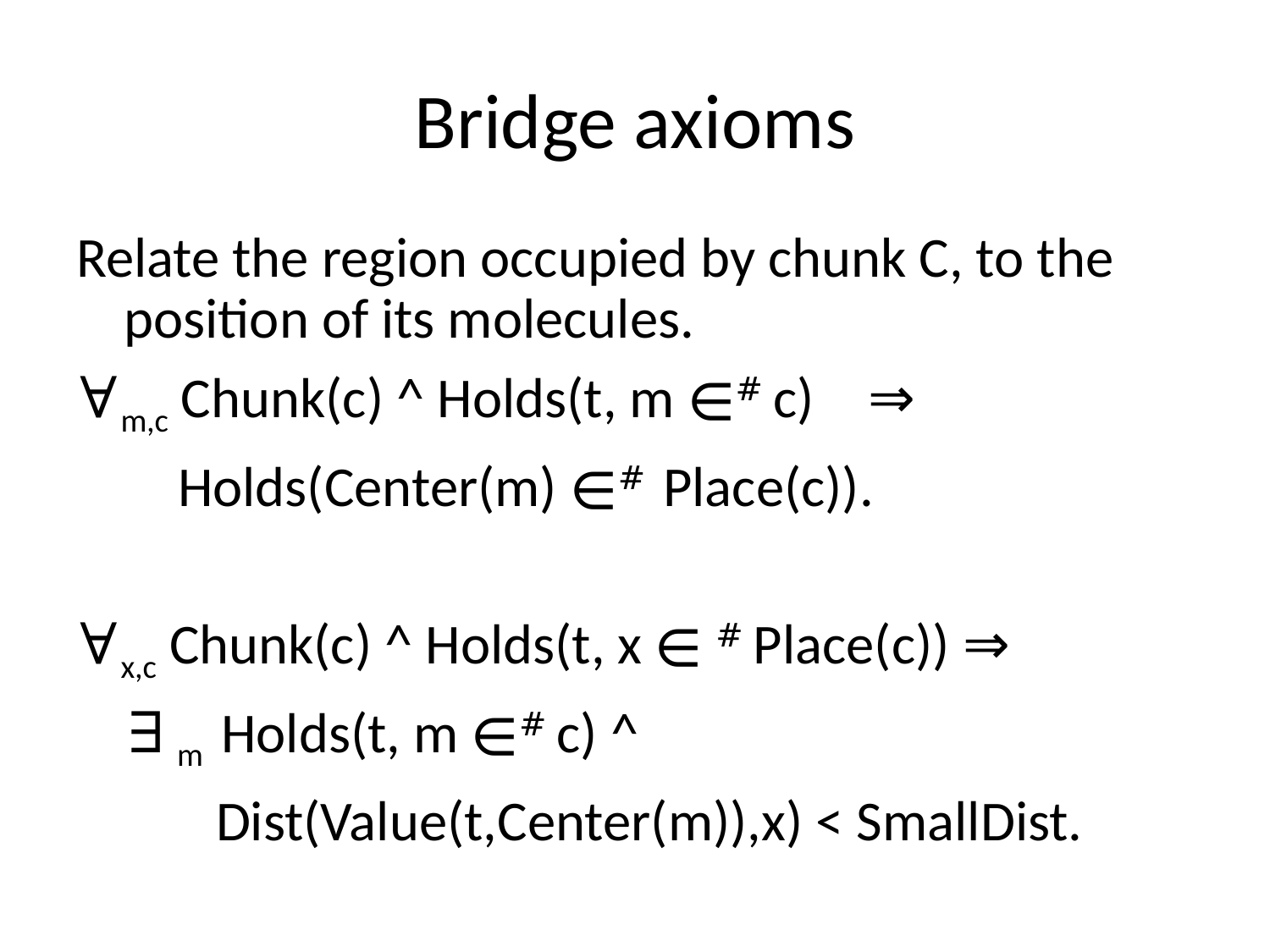

# Bridge axioms
Relate the region occupied by chunk C, to the  position of its molecules.
∀m,c Chunk(c) ^ Holds(t, m ∊# c)     ⇒
        Holds(Center(m) ∊# Place(c)).

∀x,c Chunk(c) ^ Holds(t, x ∊ # Place(c)) ⇒
    ∃ m Holds(t, m ∊# c) ^
           Dist(Value(t,Center(m)),x) < SmallDist.